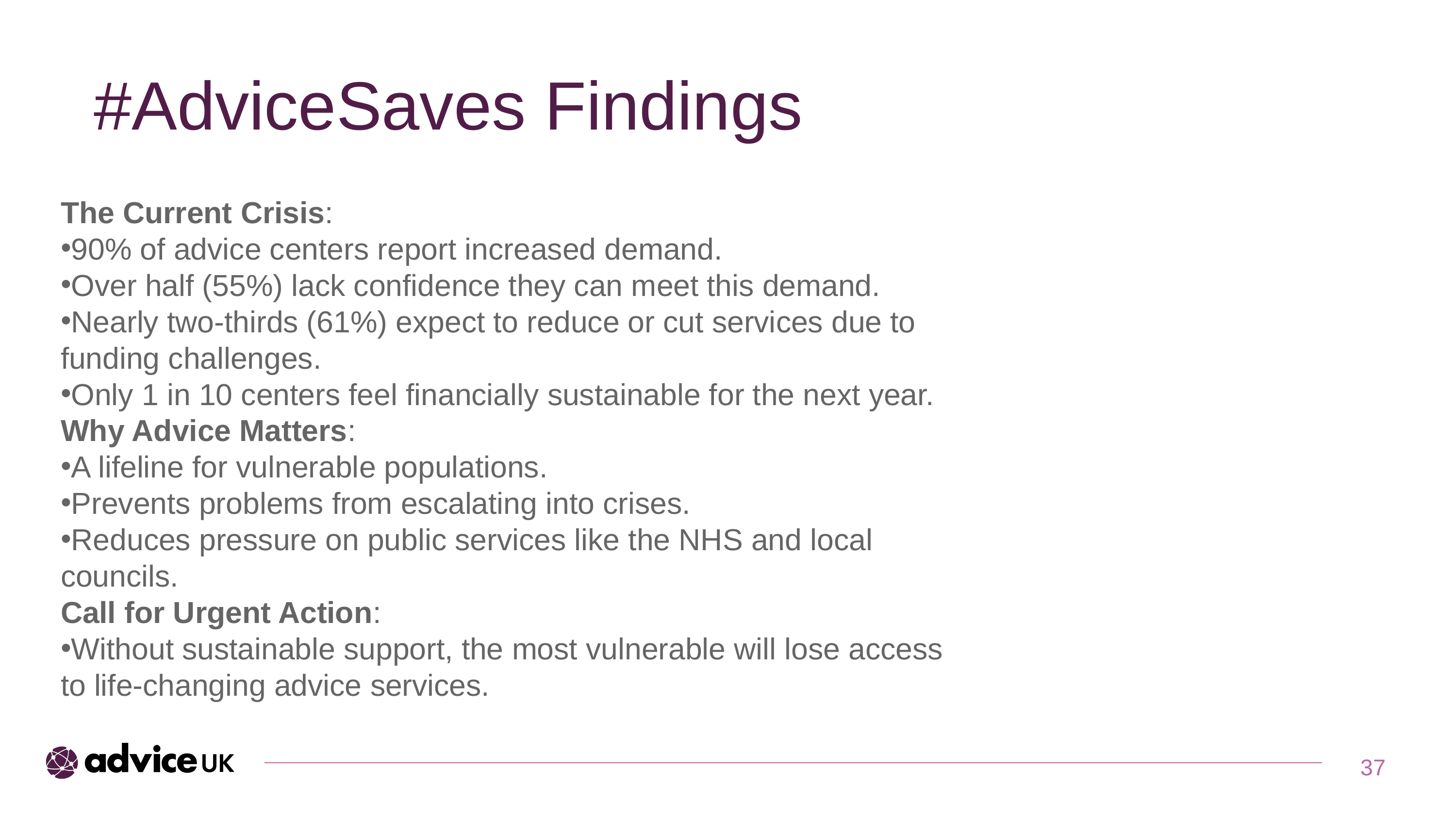

# #AdviceSaves Findings
The Current Crisis:
90% of advice centers report increased demand.
Over half (55%) lack confidence they can meet this demand.
Nearly two-thirds (61%) expect to reduce or cut services due to funding challenges.
Only 1 in 10 centers feel financially sustainable for the next year.
Why Advice Matters:
A lifeline for vulnerable populations.
Prevents problems from escalating into crises.
Reduces pressure on public services like the NHS and local councils.
Call for Urgent Action:
Without sustainable support, the most vulnerable will lose access to life-changing advice services.

37